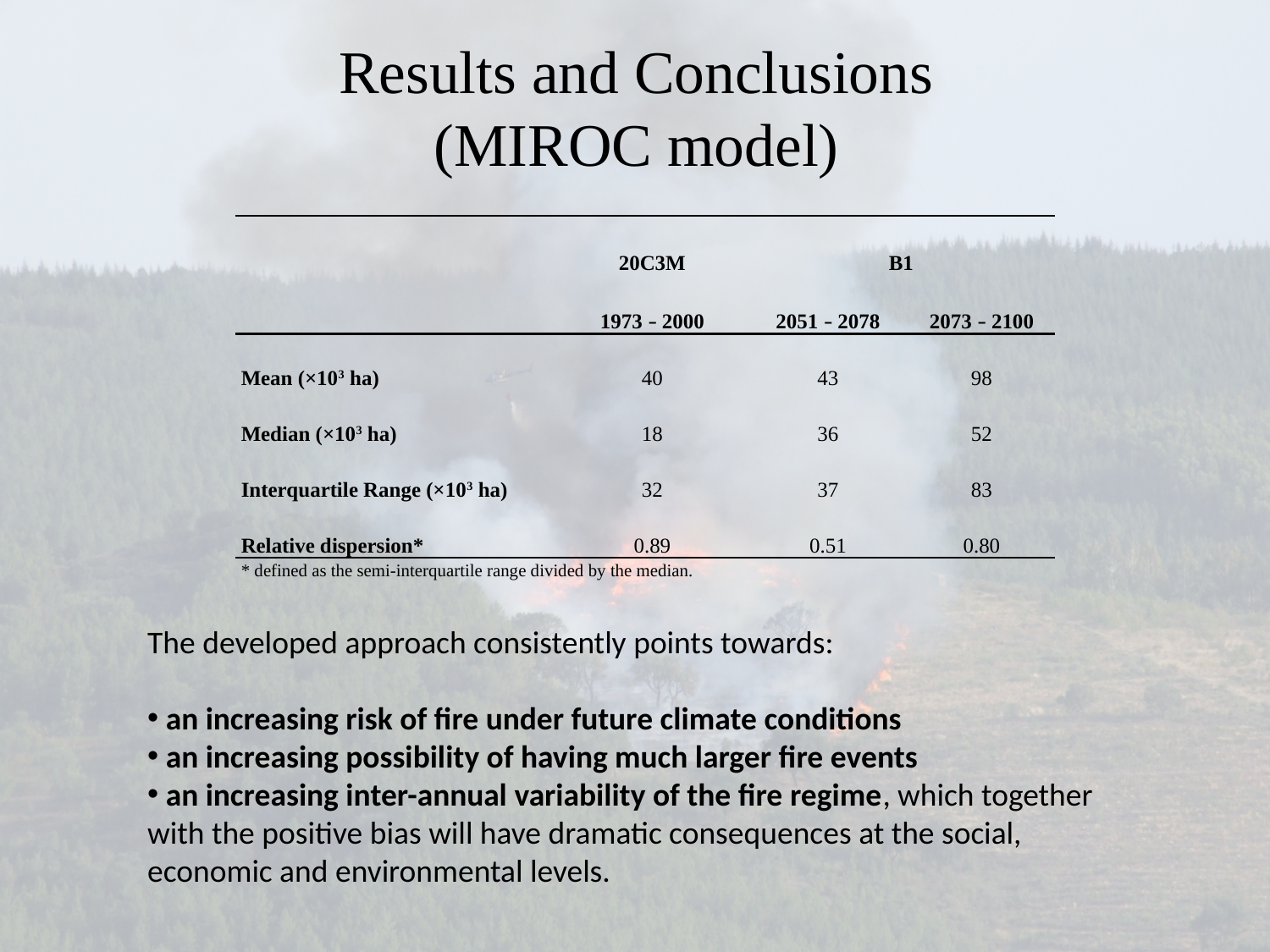

Results and Conclusions
(MIROC model)
|  | 20C3M | B1 |  |
| --- | --- | --- | --- |
|  | 1973 – 2000 | 2051 – 2078 | 2073 – 2100 |
| Mean (×103 ha) | 40 | 43 | 98 |
| Median (×103 ha) | 18 | 36 | 52 |
| Interquartile Range (×103 ha) | 32 | 37 | 83 |
| Relative dispersion\* | 0.89 | 0.51 | 0.80 |
| \* defined as the semi-interquartile range divided by the median. |  |  |  |
The developed approach consistently points towards:

 an increasing risk of fire under future climate conditions
 an increasing possibility of having much larger fire events
 an increasing inter-annual variability of the fire regime, which together with the positive bias will have dramatic consequences at the social, economic and environmental levels.